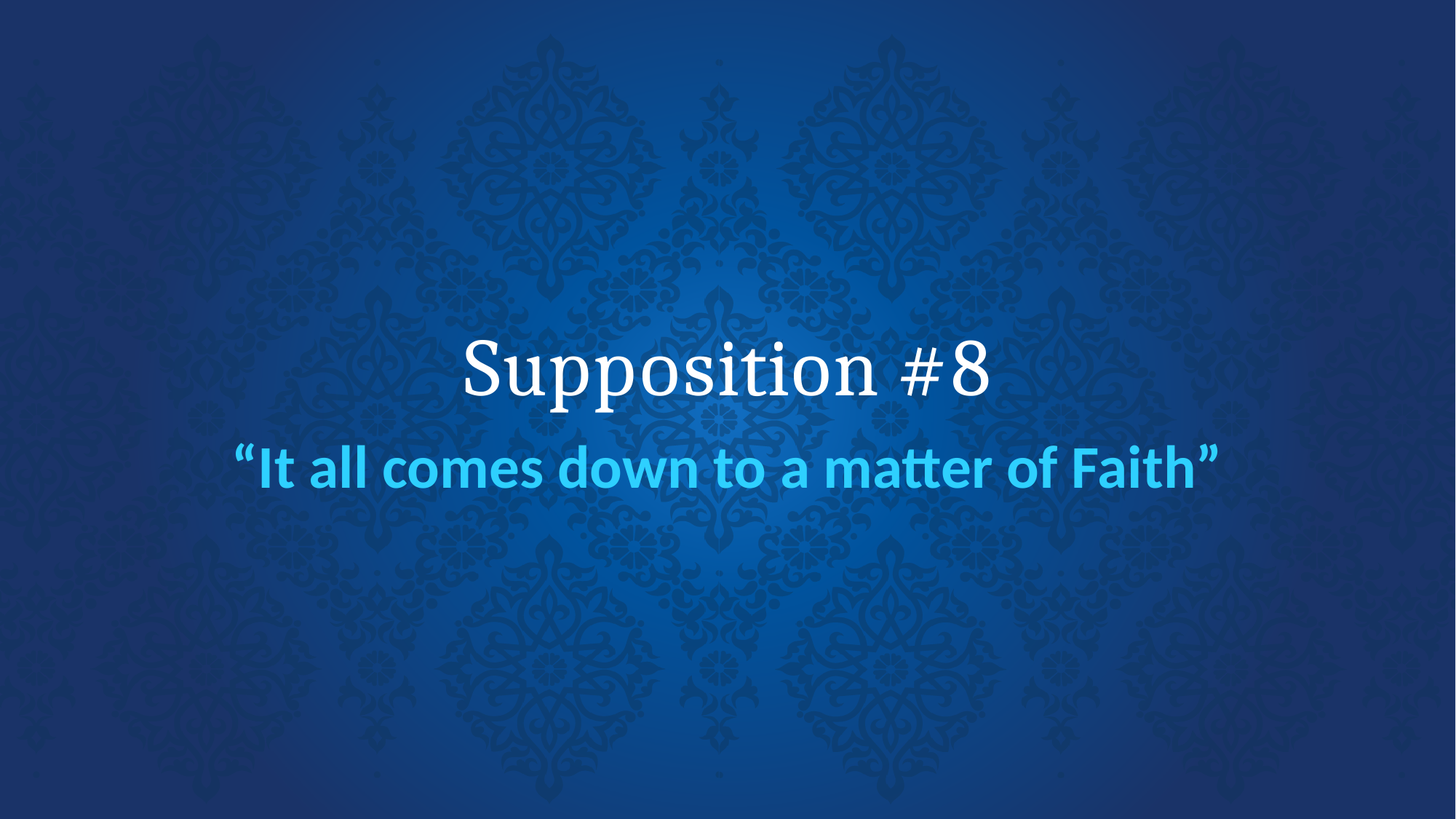

# Supposition #8
“It all comes down to a matter of Faith”